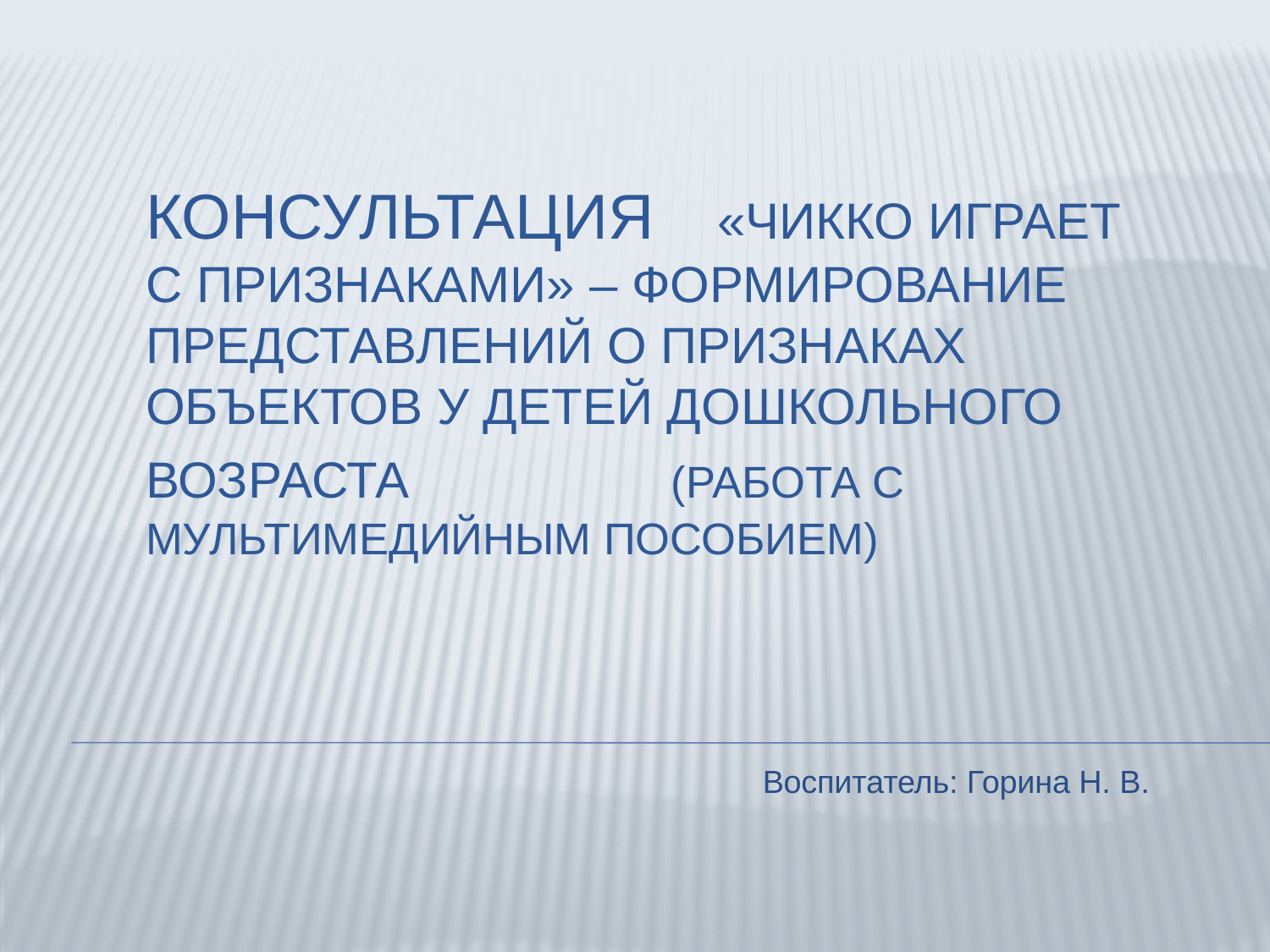

# Консультация 					«Чикко играет с признаками» – формирование представлений о признаках объектов у детей дошкольного возраста                 (работа с мультимедийным пособием)

Воспитатель: Горина Н. В.